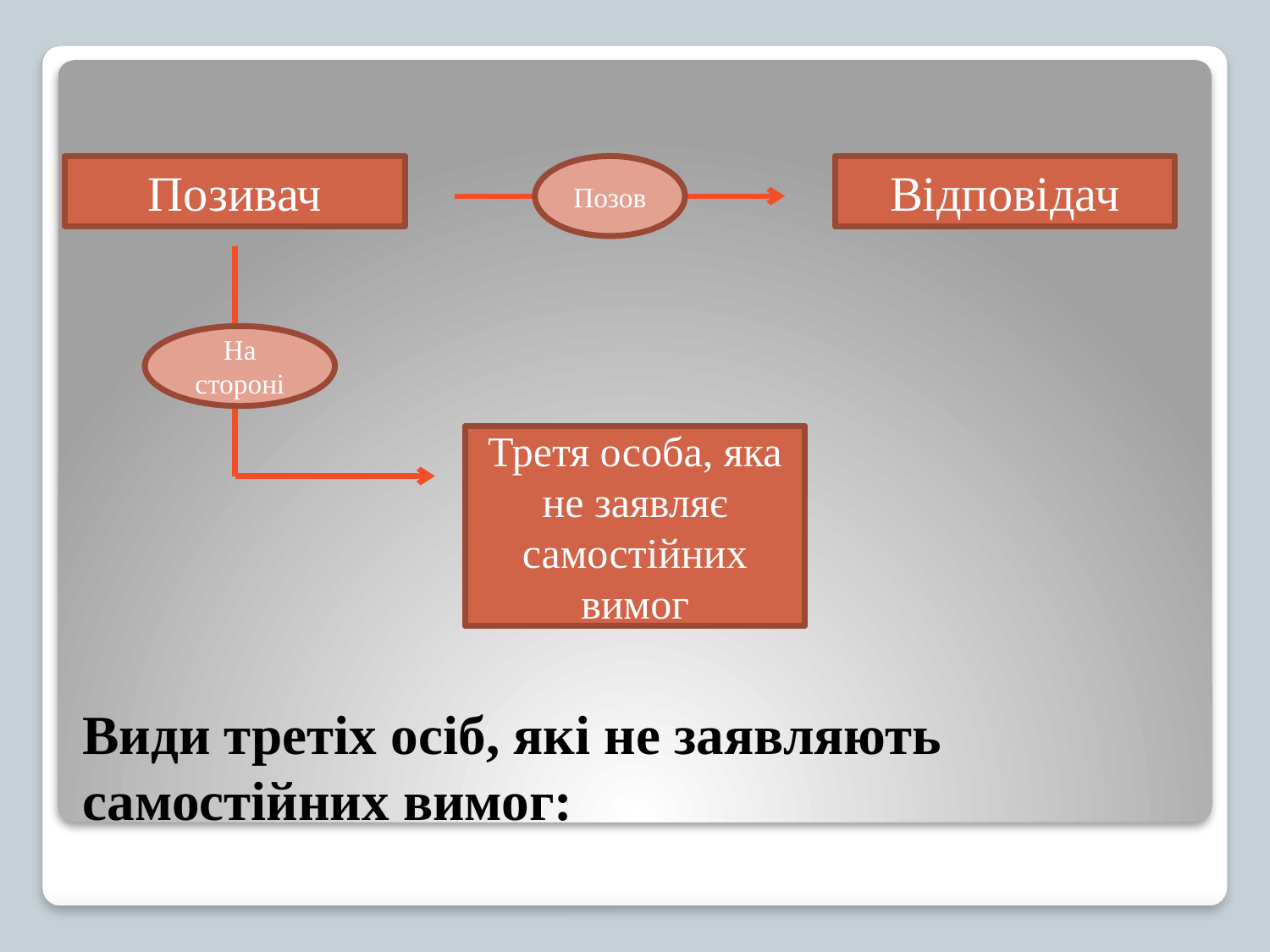

Позивач
Позов
Відповідач
На стороні
Третя особа, яка не заявляє самостійних вимог
# Види третіх осіб, які не заявляють самостійних вимог: